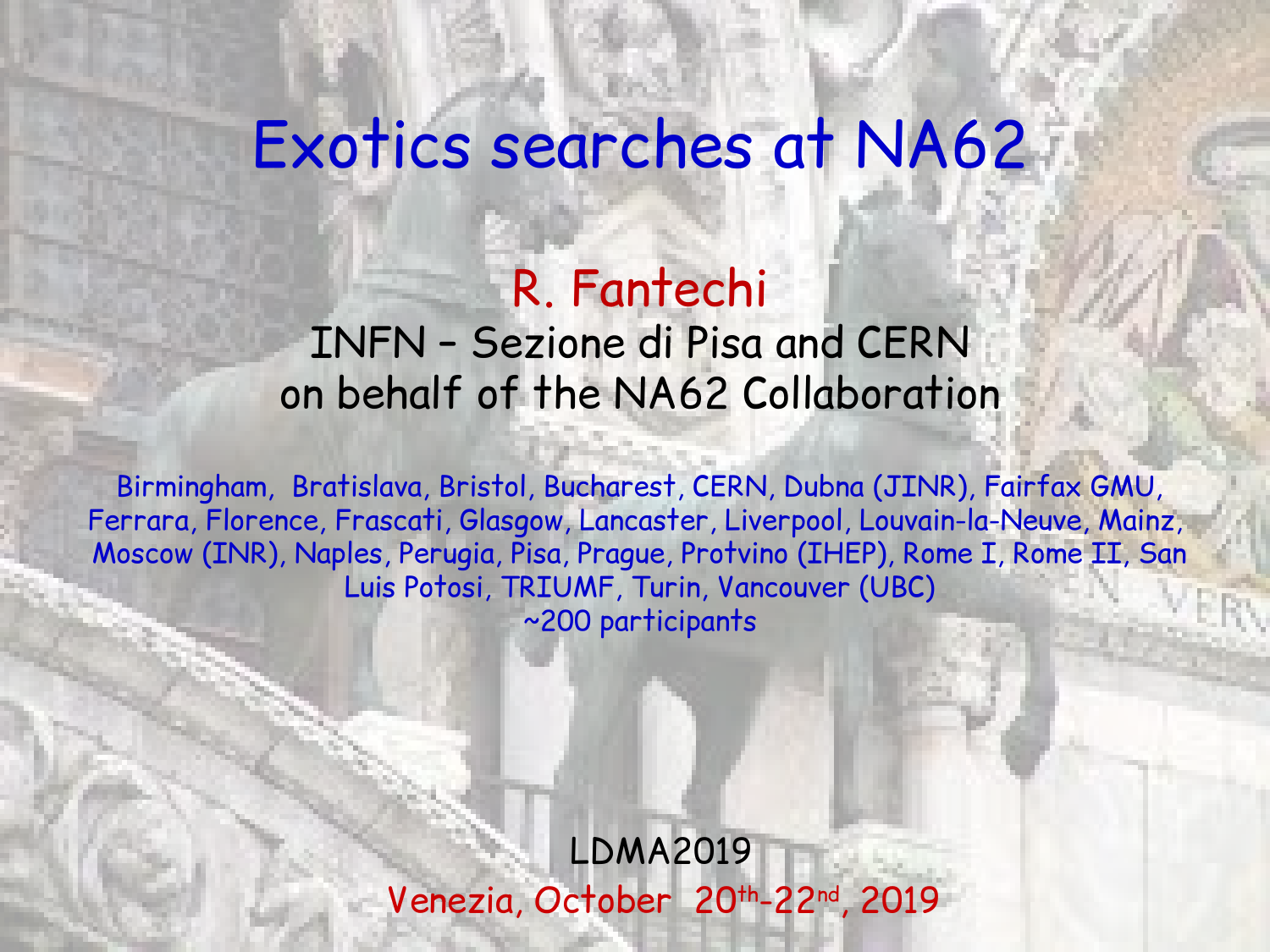

# Exotics searches at NA62 R. Fantechi INFN – Sezione di Pisa and CERN on behalf of the NA62 Collaboration Birmingham,  Bratislava, Bristol, Bucharest, CERN, Dubna (JINR), Fairfax GMU, Ferrara, Florence, Frascati, Glasgow, Lancaster, Liverpool, Louvain-la-Neuve, Mainz,  Moscow (INR), Naples, Perugia, Pisa, Prague, Protvino (IHEP), Rome I, Rome II, San Luis Potosi, TRIUMF, Turin, Vancouver (UBC) ~200 participants

    LDMA2019
    Venezia, October  20th-22nd, 2019